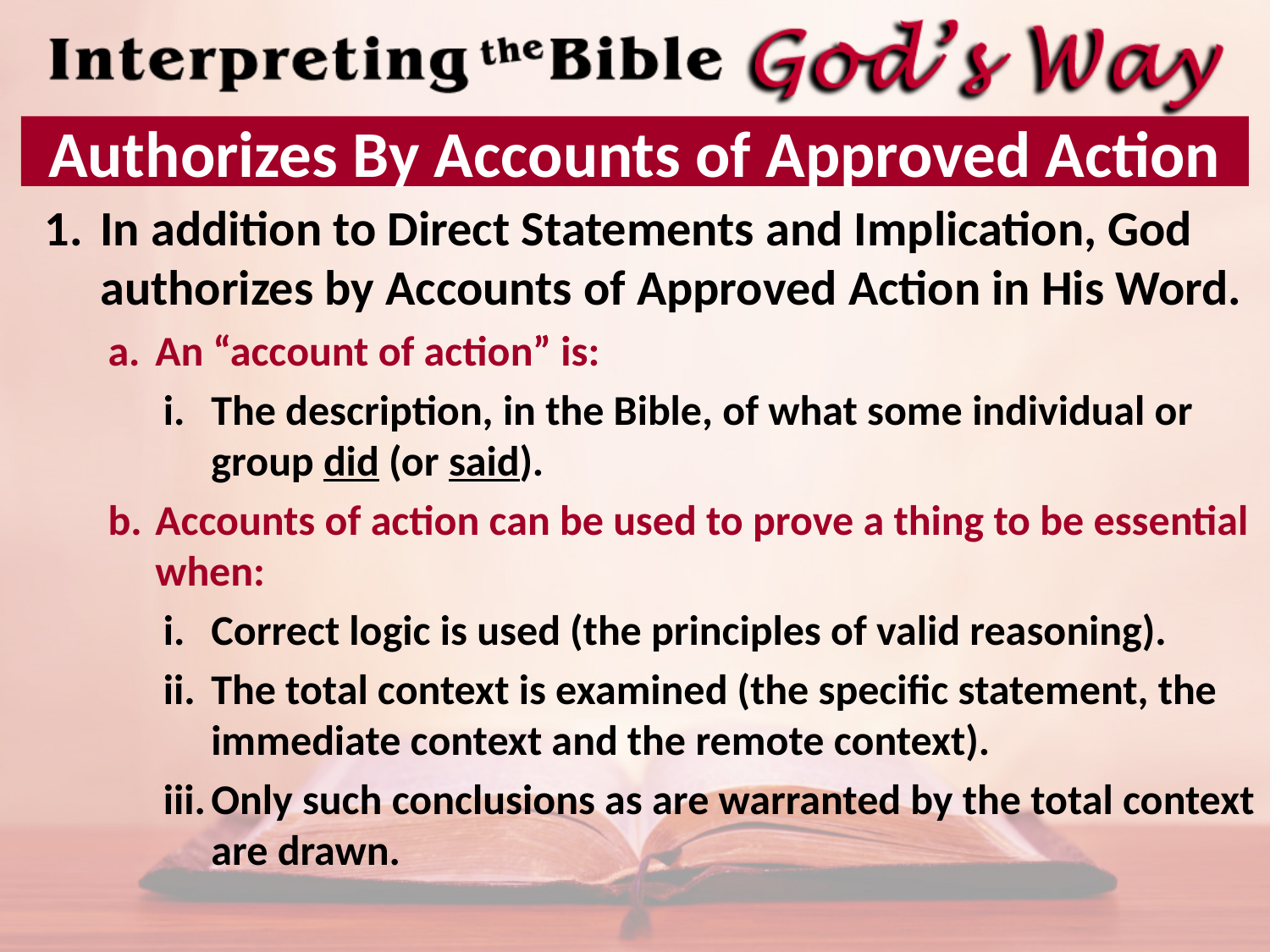

# Authorizes By Accounts of Approved Action
In addition to Direct Statements and Implication, God
authorizes by Accounts of Approved Action in His Word.
An “account of action” is:
The description, in the Bible, of what some individual or group did (or said).
Accounts of action can be used to prove a thing to be essential when:
Correct logic is used (the principles of valid reasoning).
The total context is examined (the specific statement, the immediate context and the remote context).
Only such conclusions as are warranted by the total context are drawn.